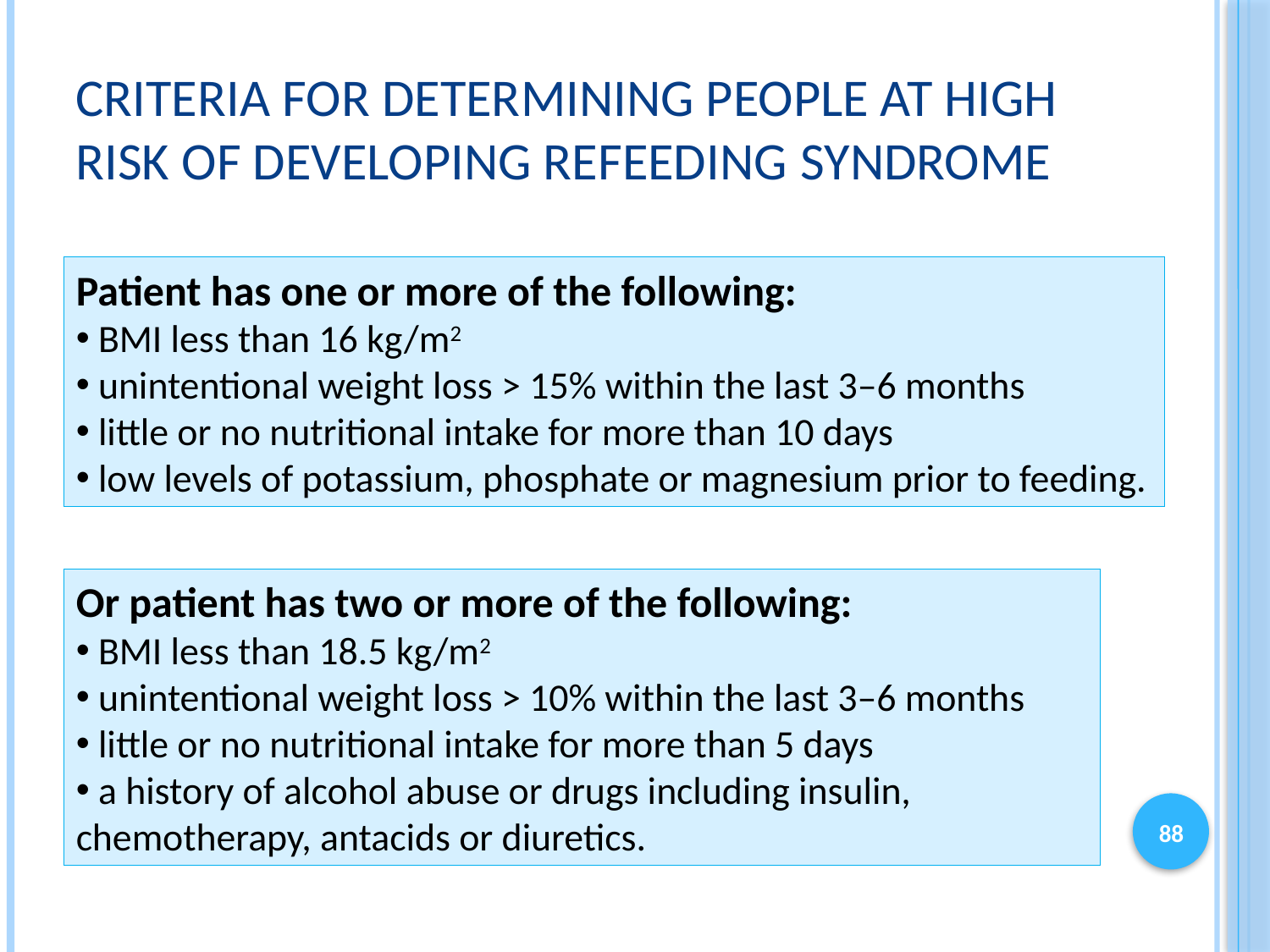

# Criteria for determining people at high risk of developing refeeding syndrome
Patient has one or more of the following:
 BMI less than 16 kg/m2
 unintentional weight loss > 15% within the last 3–6 months
 little or no nutritional intake for more than 10 days
 low levels of potassium, phosphate or magnesium prior to feeding.
Or patient has two or more of the following:
 BMI less than 18.5 kg/m2
 unintentional weight loss > 10% within the last 3–6 months
 little or no nutritional intake for more than 5 days
 a history of alcohol abuse or drugs including insulin, chemotherapy, antacids or diuretics.
88